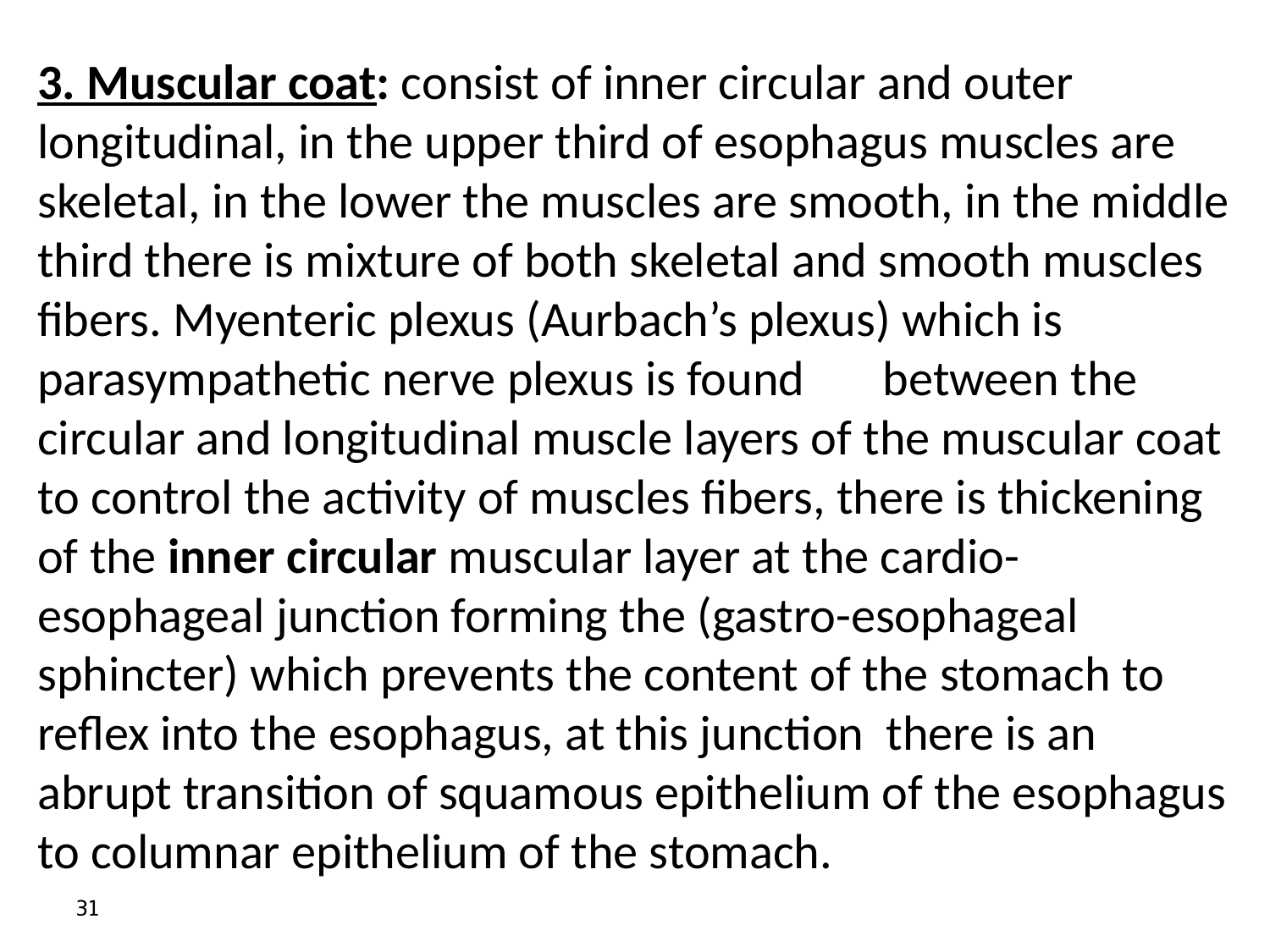

3. Muscular coat: consist of inner circular and outer longitudinal, in the upper third of esophagus muscles are skeletal, in the lower the muscles are smooth, in the middle third there is mixture of both skeletal and smooth muscles fibers. Myenteric plexus (Aurbach’s plexus) which is parasympathetic nerve plexus is found       between the circular and longitudinal muscle layers of the muscular coat to control the activity of muscles fibers, there is thickening of the inner circular muscular layer at the cardio-esophageal junction forming the (gastro-esophageal sphincter) which prevents the content of the stomach to reflex into the esophagus, at this junction  there is an abrupt transition of squamous epithelium of the esophagus to columnar epithelium of the stomach.
31